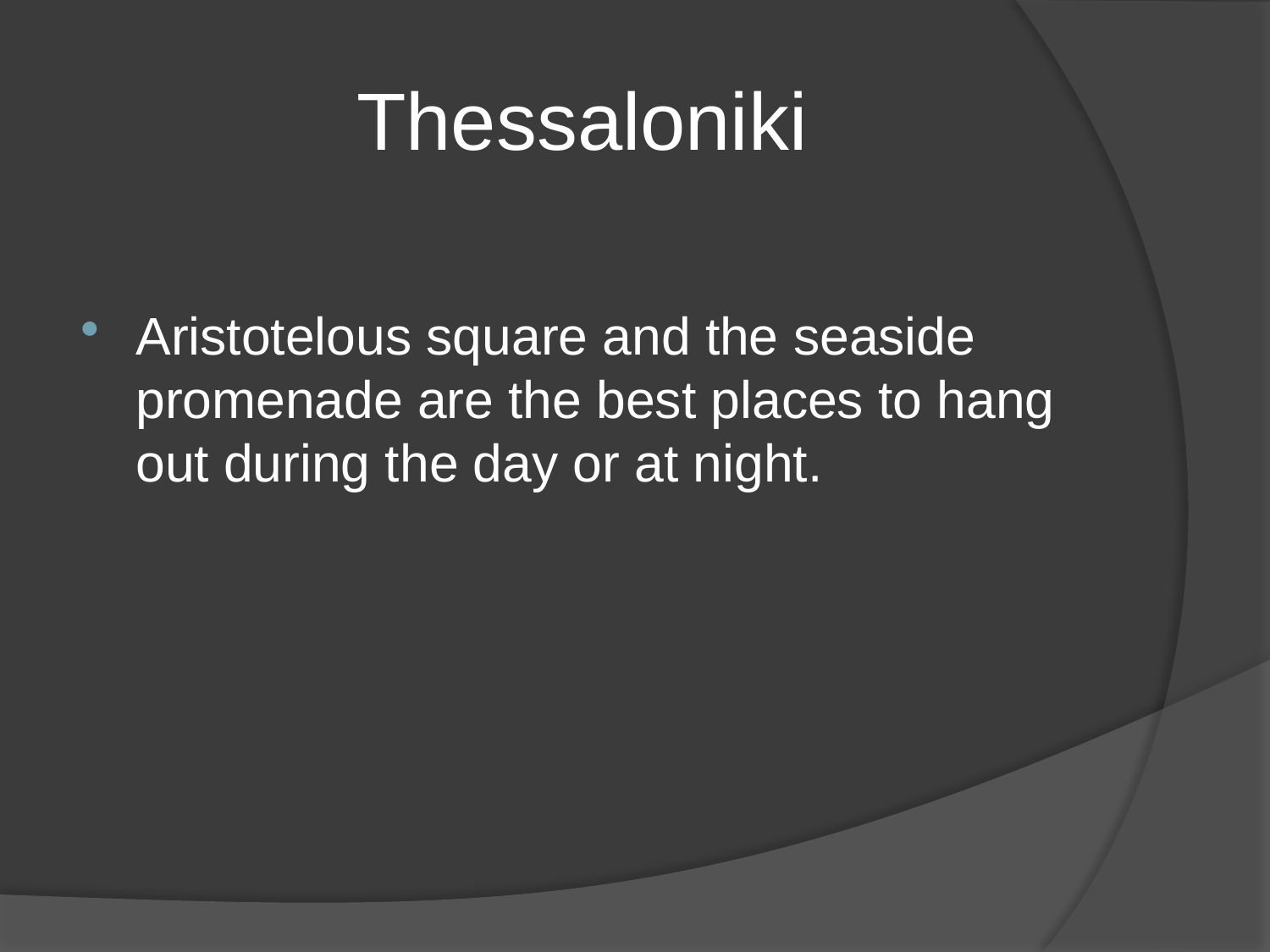

# Thessaloniki
Aristotelous square and the seaside promenade are the best places to hang out during the day or at night.